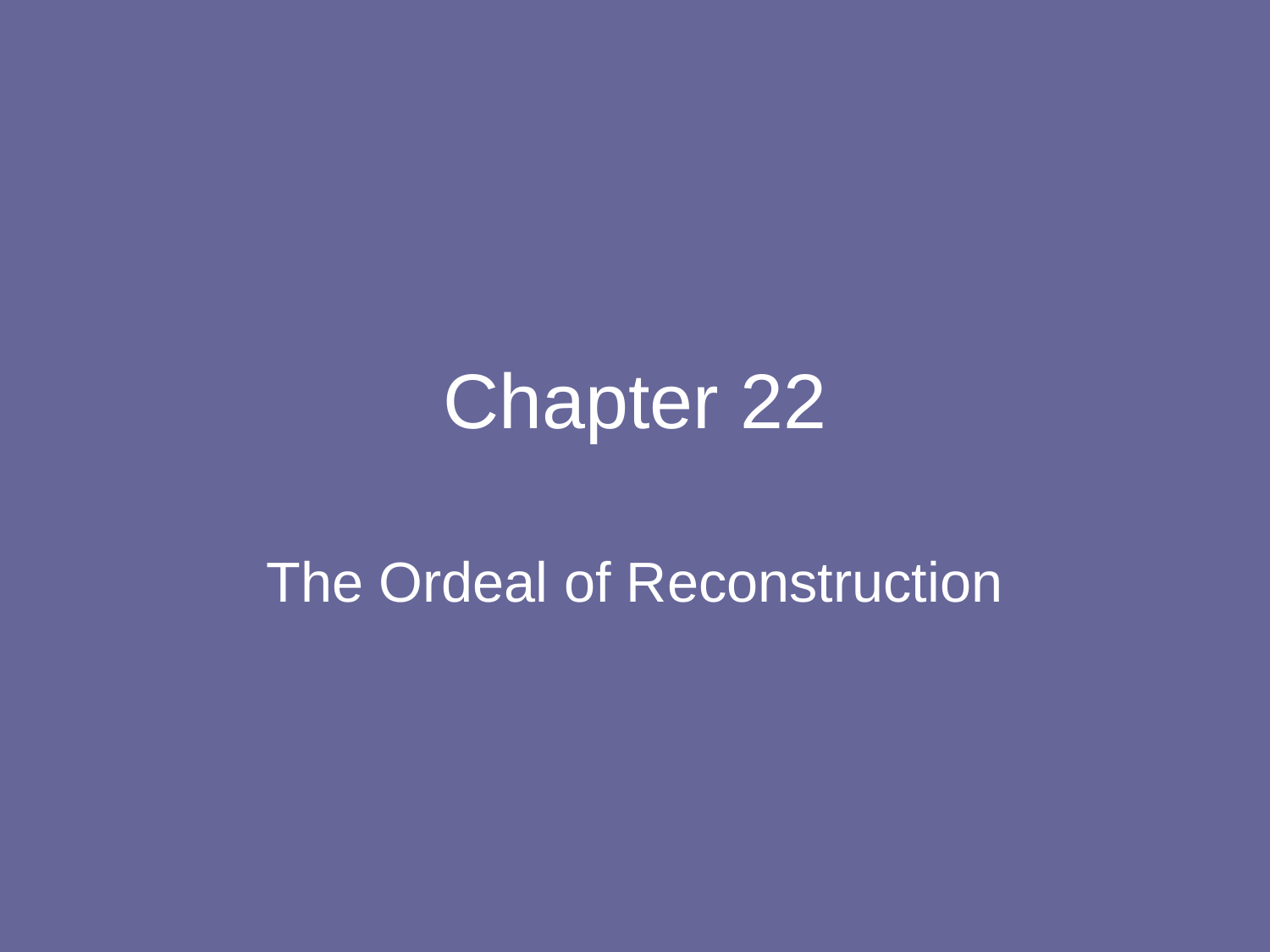

# Chapter 22
The Ordeal of Reconstruction